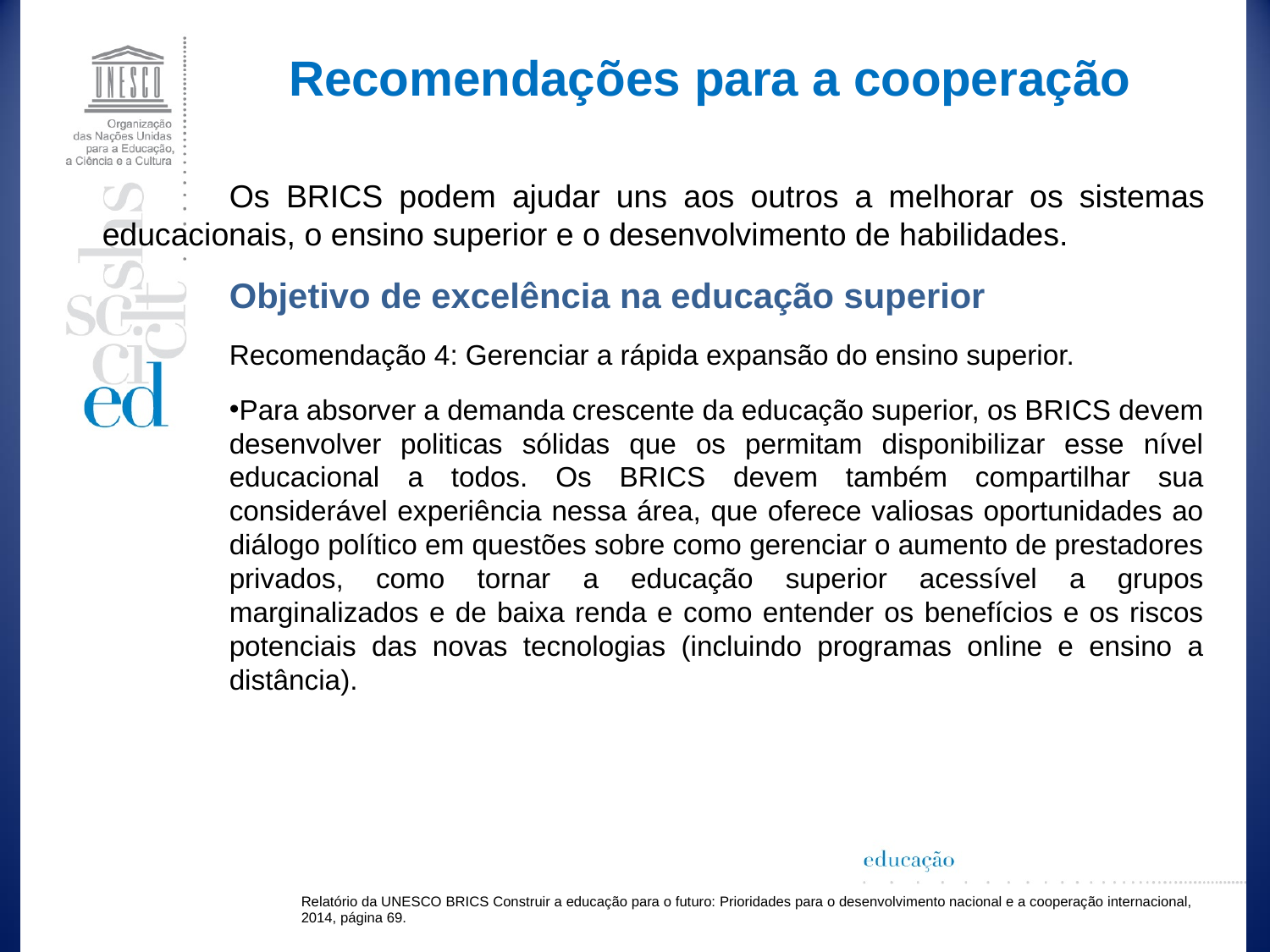

Recomendações para a cooperação
Os BRICS podem ajudar uns aos outros a melhorar os sistemas educacionais, o ensino superior e o desenvolvimento de habilidades.
Objetivo de excelência na educação superior
Recomendação 4: Gerenciar a rápida expansão do ensino superior.
Para absorver a demanda crescente da educação superior, os BRICS devem desenvolver politicas sólidas que os permitam disponibilizar esse nível educacional a todos. Os BRICS devem também compartilhar sua considerável experiência nessa área, que oferece valiosas oportunidades ao diálogo político em questões sobre como gerenciar o aumento de prestadores privados, como tornar a educação superior acessível a grupos marginalizados e de baixa renda e como entender os benefícios e os riscos potenciais das novas tecnologias (incluindo programas online e ensino a distância).
Relatório da UNESCO BRICS Construir a educação para o futuro: Prioridades para o desenvolvimento nacional e a cooperação internacional, 2014, página 69.